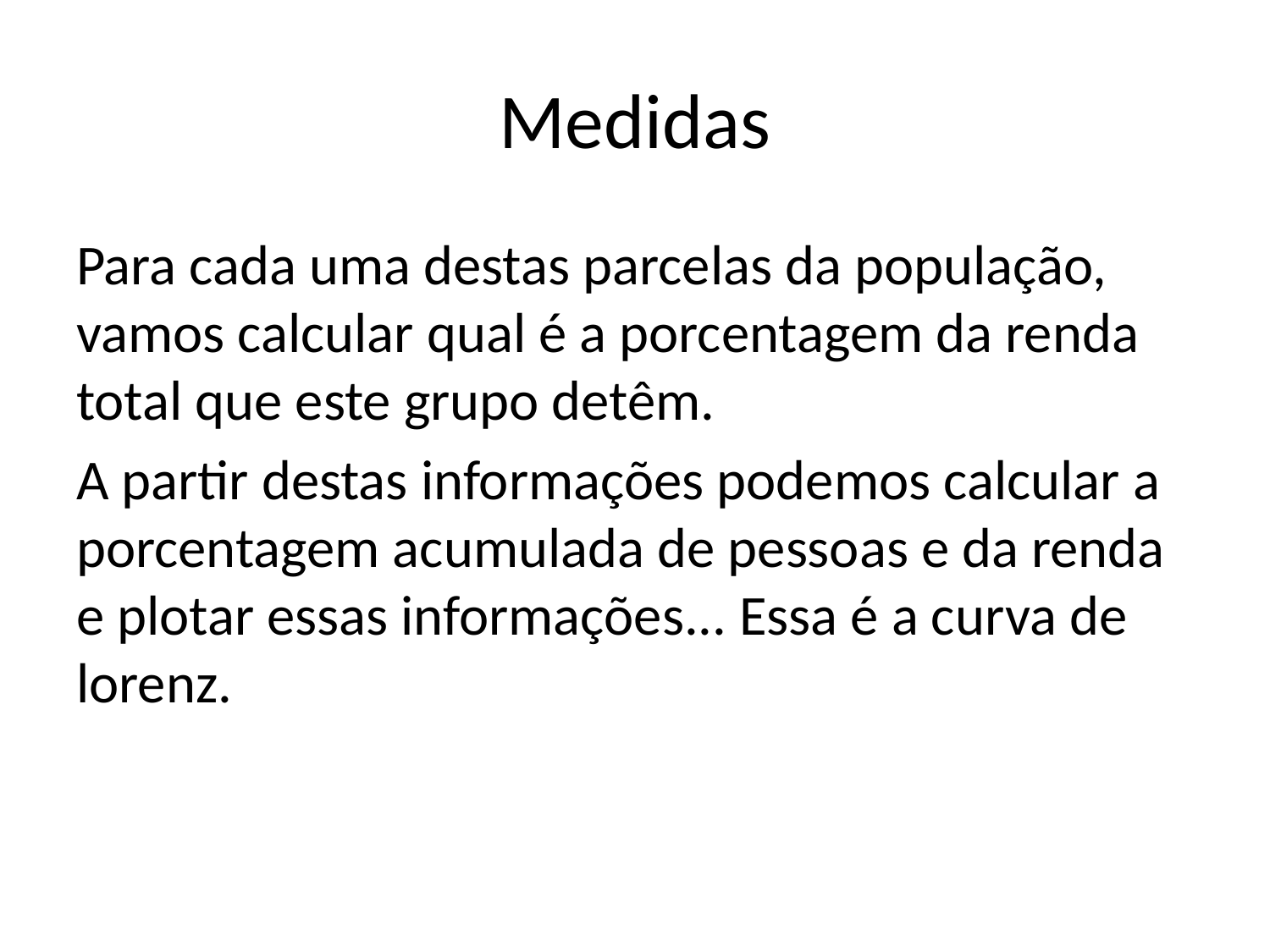

# Medidas
Para cada uma destas parcelas da população, vamos calcular qual é a porcentagem da renda total que este grupo detêm.
A partir destas informações podemos calcular a porcentagem acumulada de pessoas e da renda e plotar essas informações... Essa é a curva de lorenz.